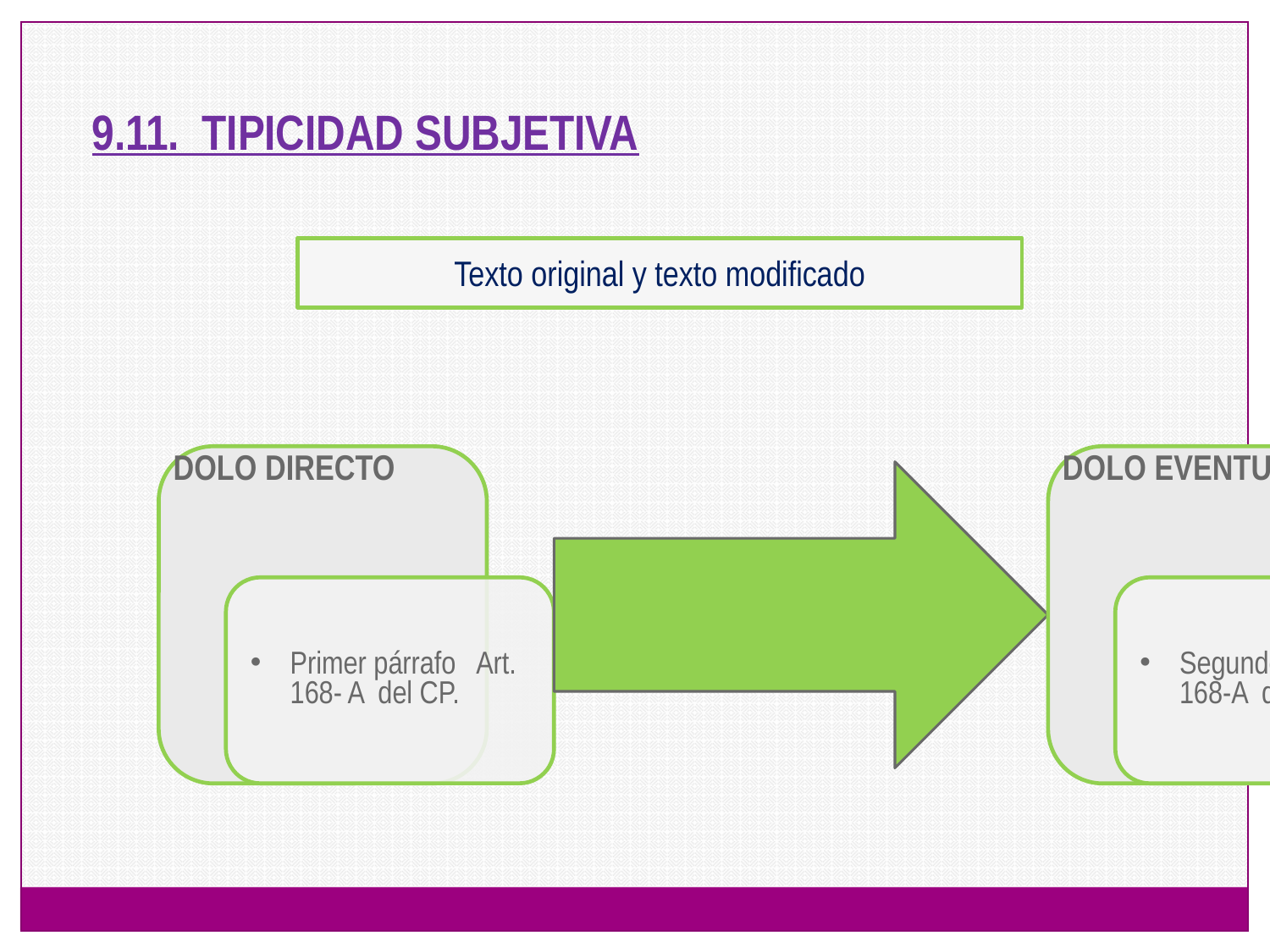

9.11.  TIPICIDAD SUBJETIVA
Texto original y texto modificado
DOLO DIRECTO
Primer párrafo   Art. 168- A  del CP.